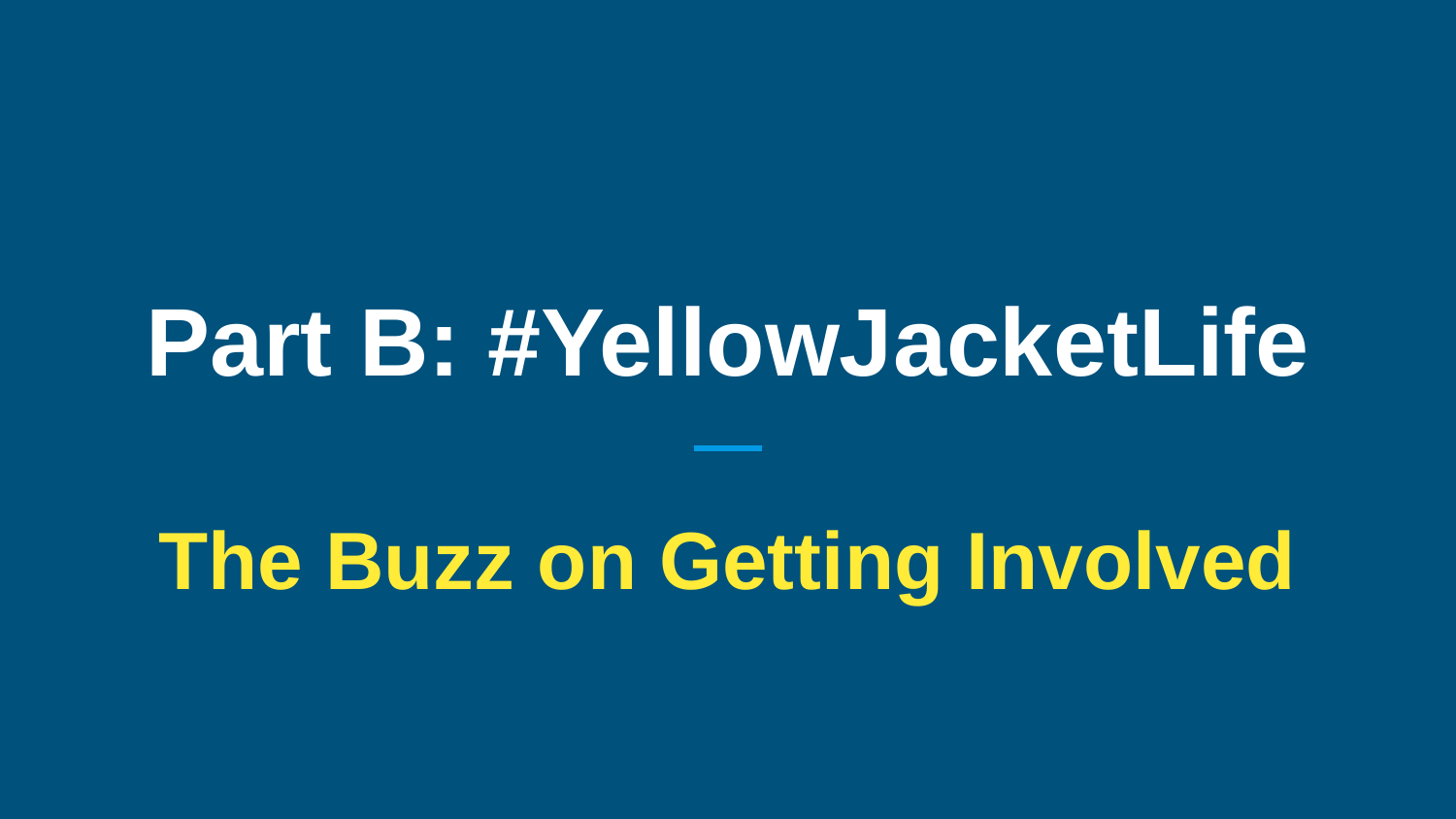

# Part B: #YellowJacketLife
The Buzz on Getting Involved